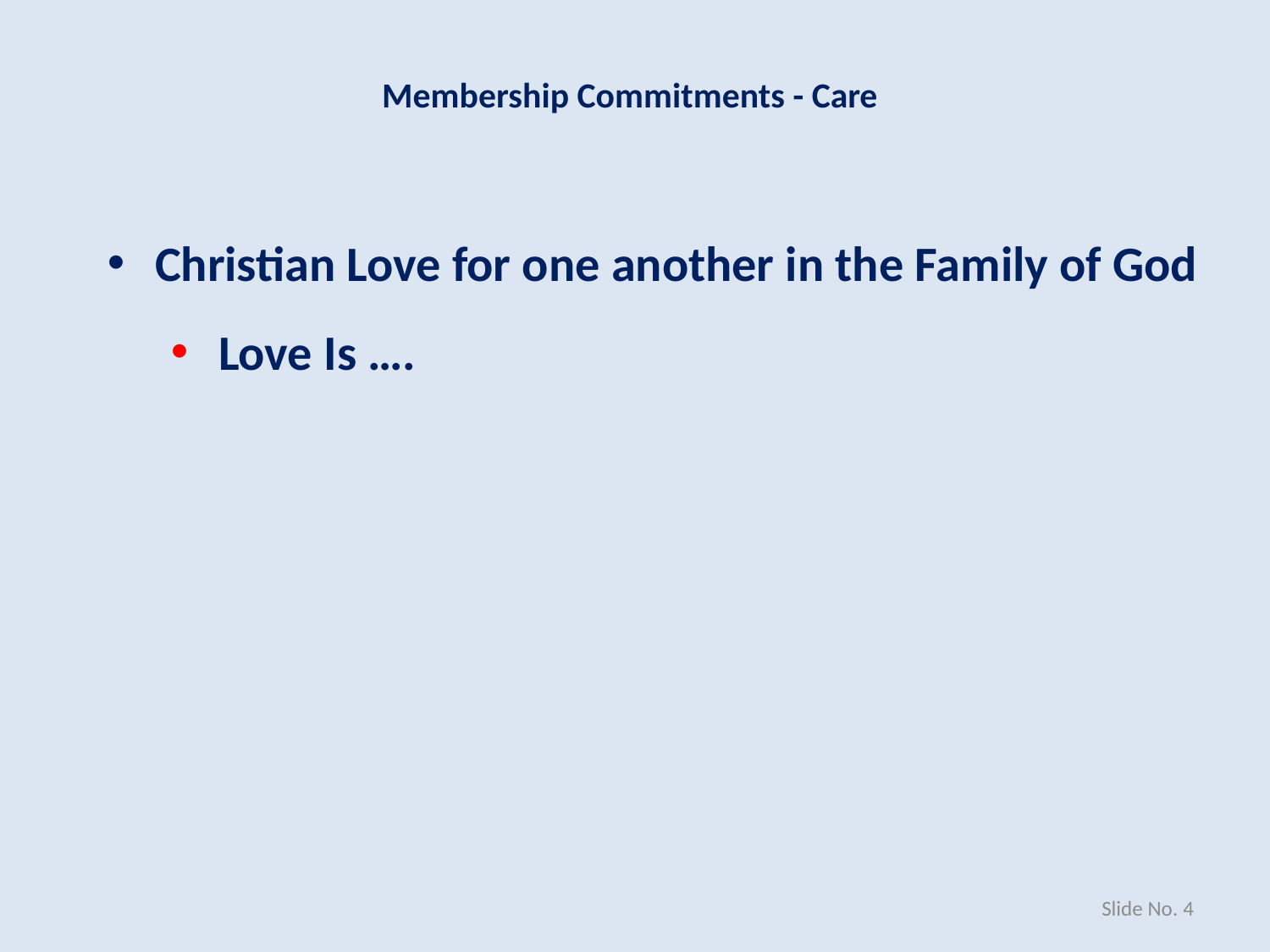

Membership Commitments - Care
Christian Love for one another in the Family of God
Love Is ….
Slide No. 4